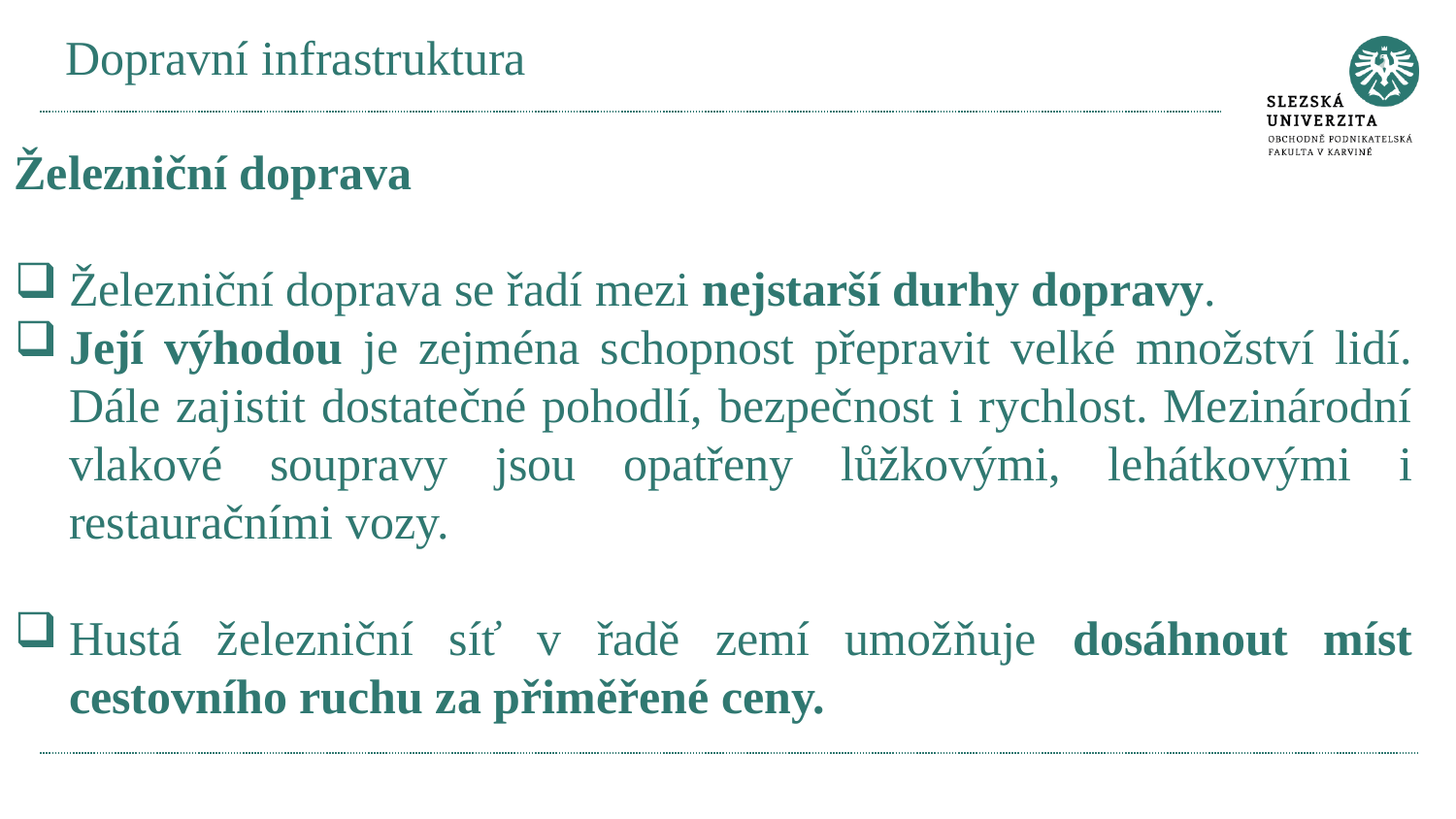

# Dopravní infrastruktura
Železniční doprava

Železniční doprava se řadí mezi nejstarší durhy dopravy.
Její výhodou je zejména schopnost přepravit velké množství lidí. Dále zajistit dostatečné pohodlí, bezpečnost i rychlost. Mezinárodní vlakové soupravy jsou opatřeny lůžkovými, lehátkovými i restauračními vozy.

Hustá železniční síť v řadě zemí umožňuje dosáhnout míst cestovního ruchu za přiměřené ceny.